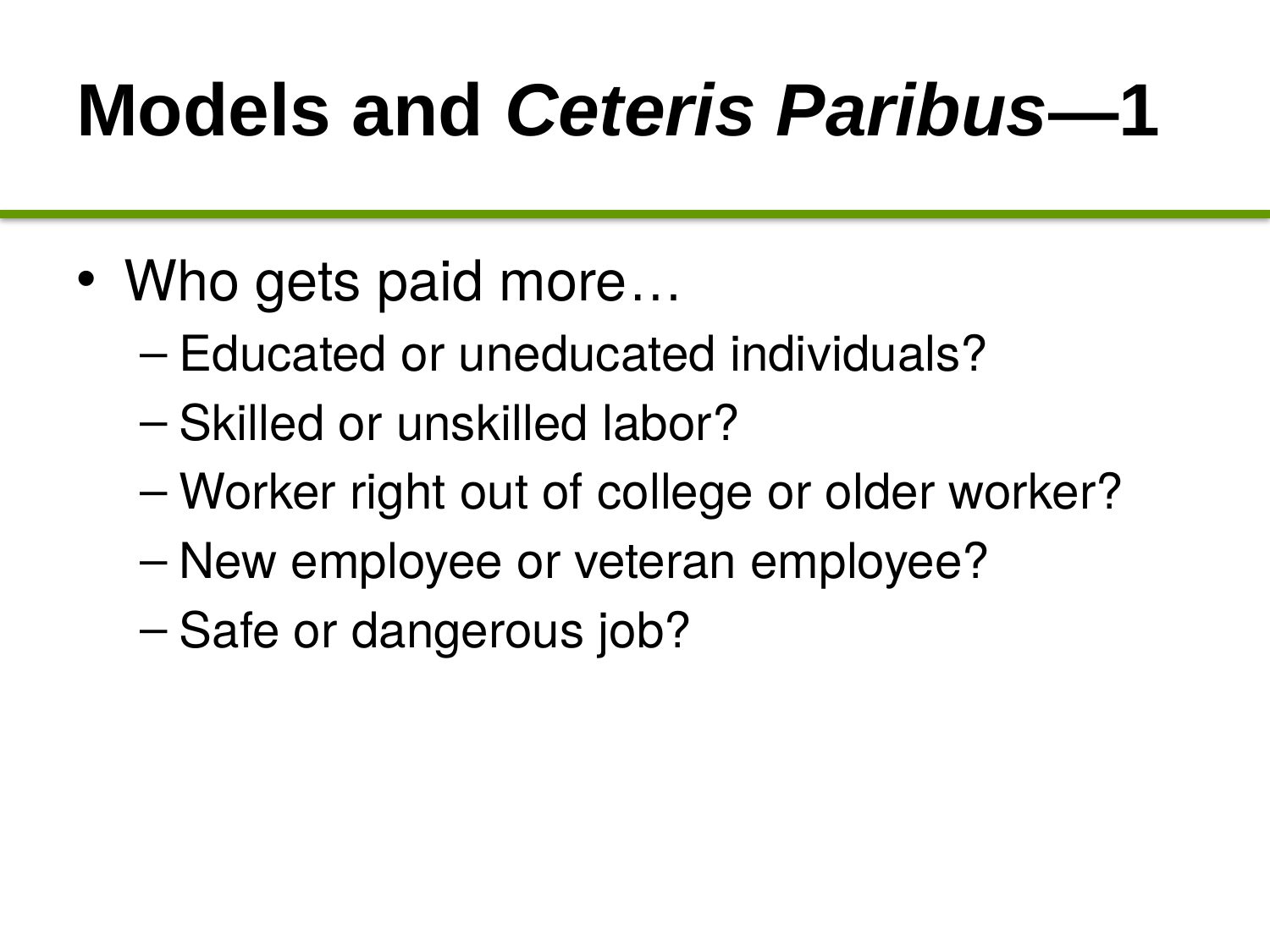

# Models and Ceteris Paribus—1
Who gets paid more…
Educated or uneducated individuals?
Skilled or unskilled labor?
Worker right out of college or older worker?
New employee or veteran employee?
Safe or dangerous job?